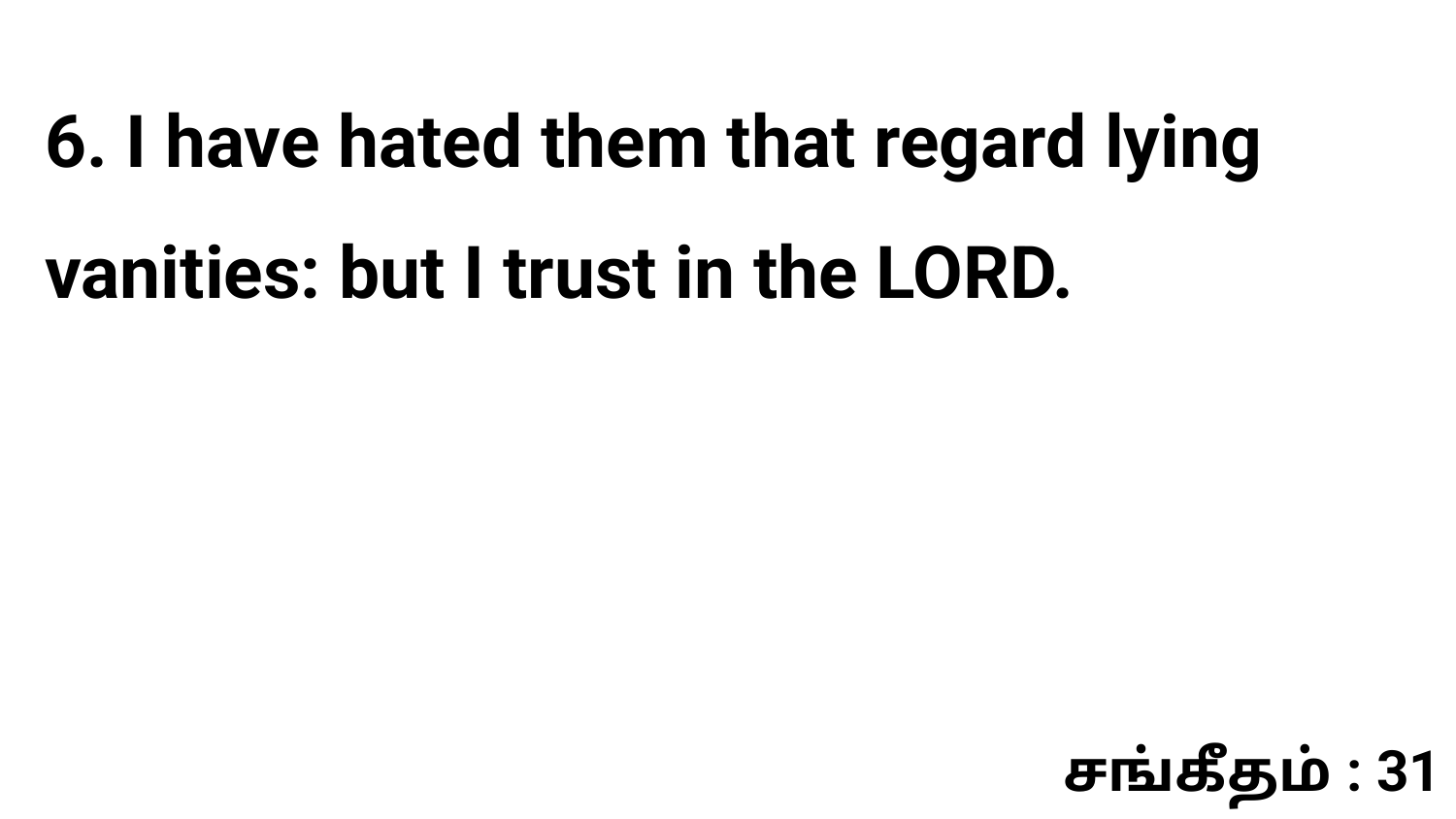

6. I have hated them that regard lying vanities: but I trust in the LORD.
சங்கீதம் : 31